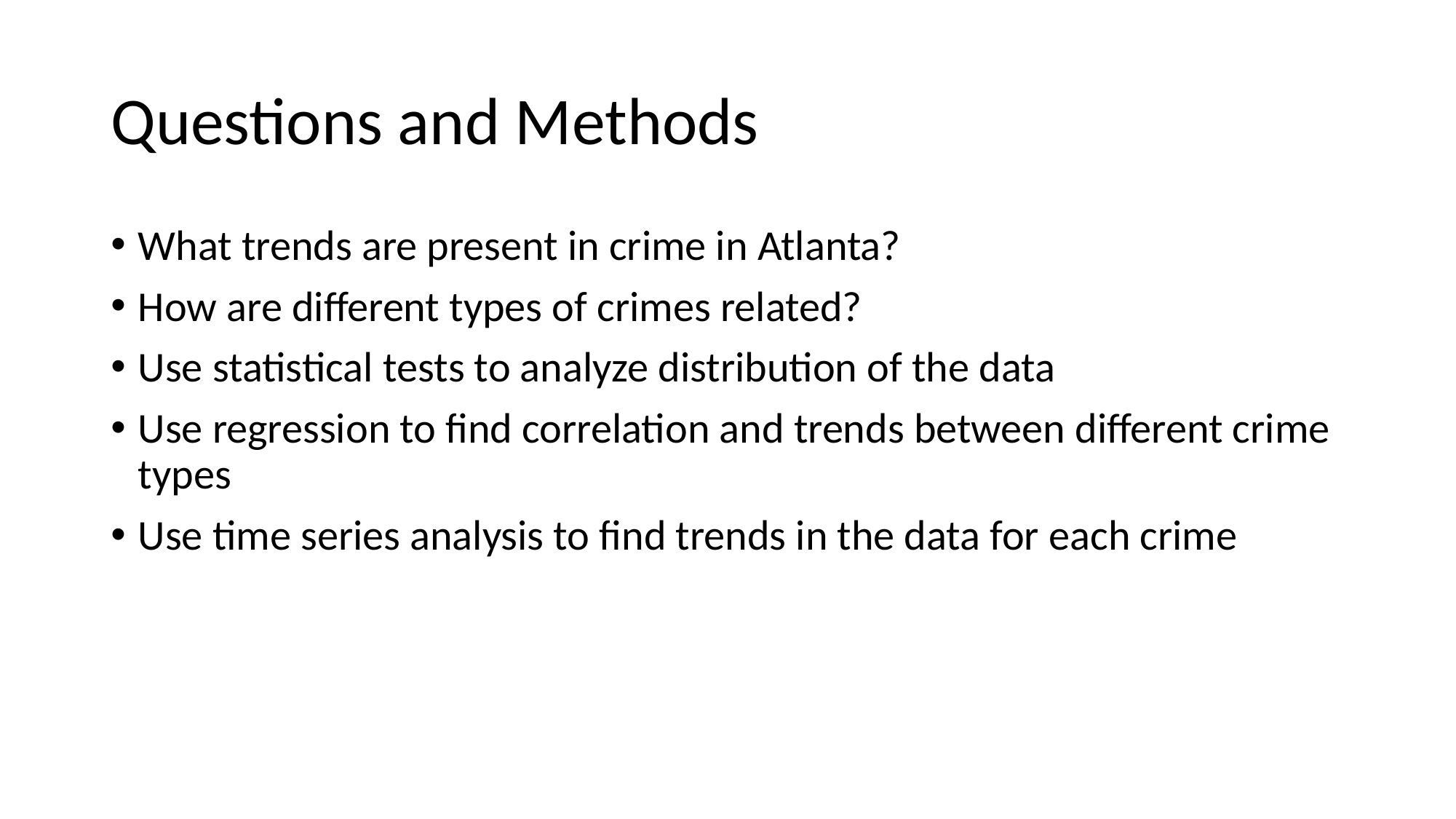

# Questions and Methods
What trends are present in crime in Atlanta?
How are different types of crimes related?
Use statistical tests to analyze distribution of the data
Use regression to find correlation and trends between different crime types
Use time series analysis to find trends in the data for each crime